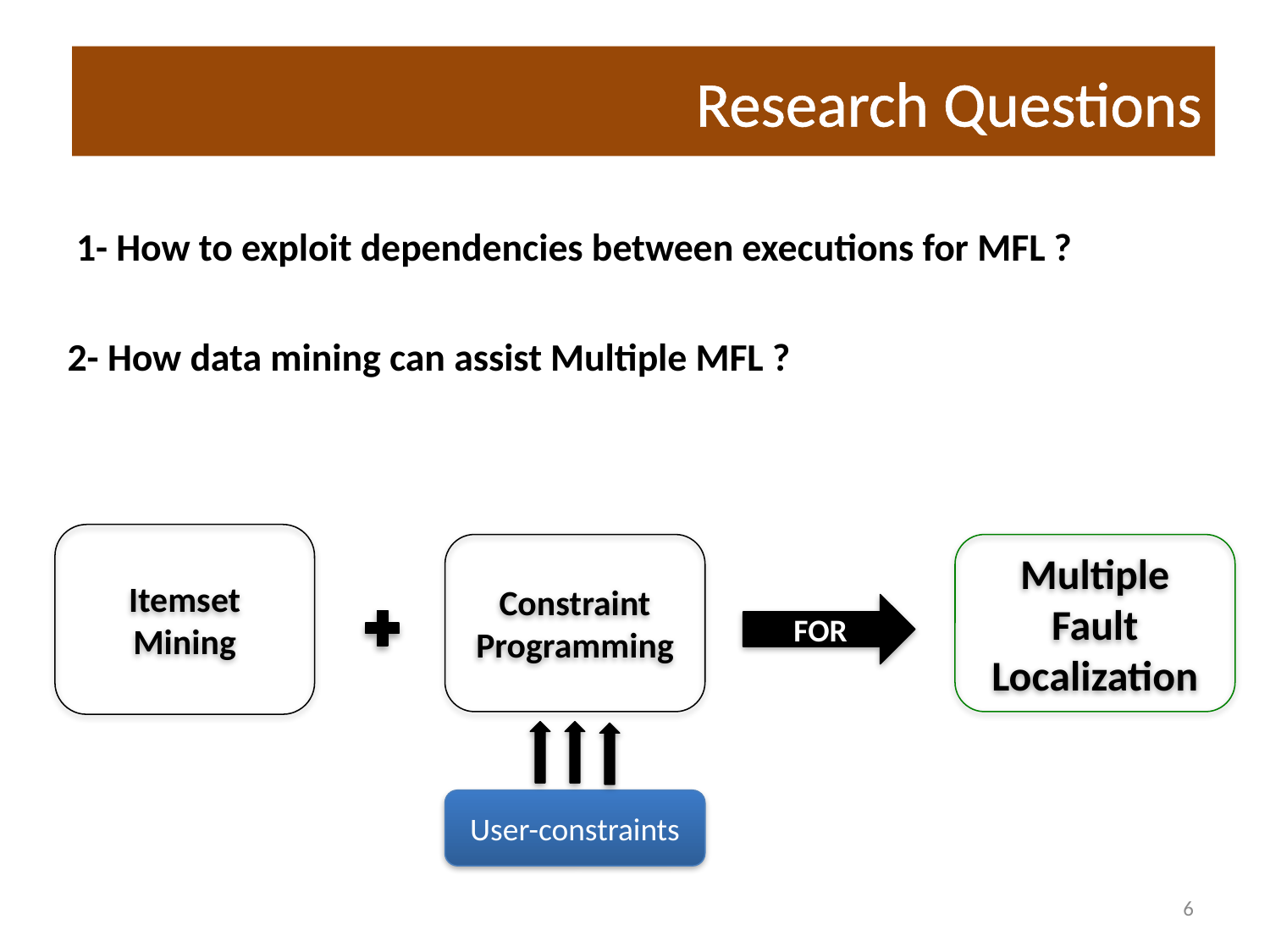

# Research Questions
1- How to exploit dependencies between executions for MFL ?
2- How data mining can assist Multiple MFL ?

CP
Itemset Mining
Constraint Programming
Multiple Fault Localization
FOR

User-constraints
6